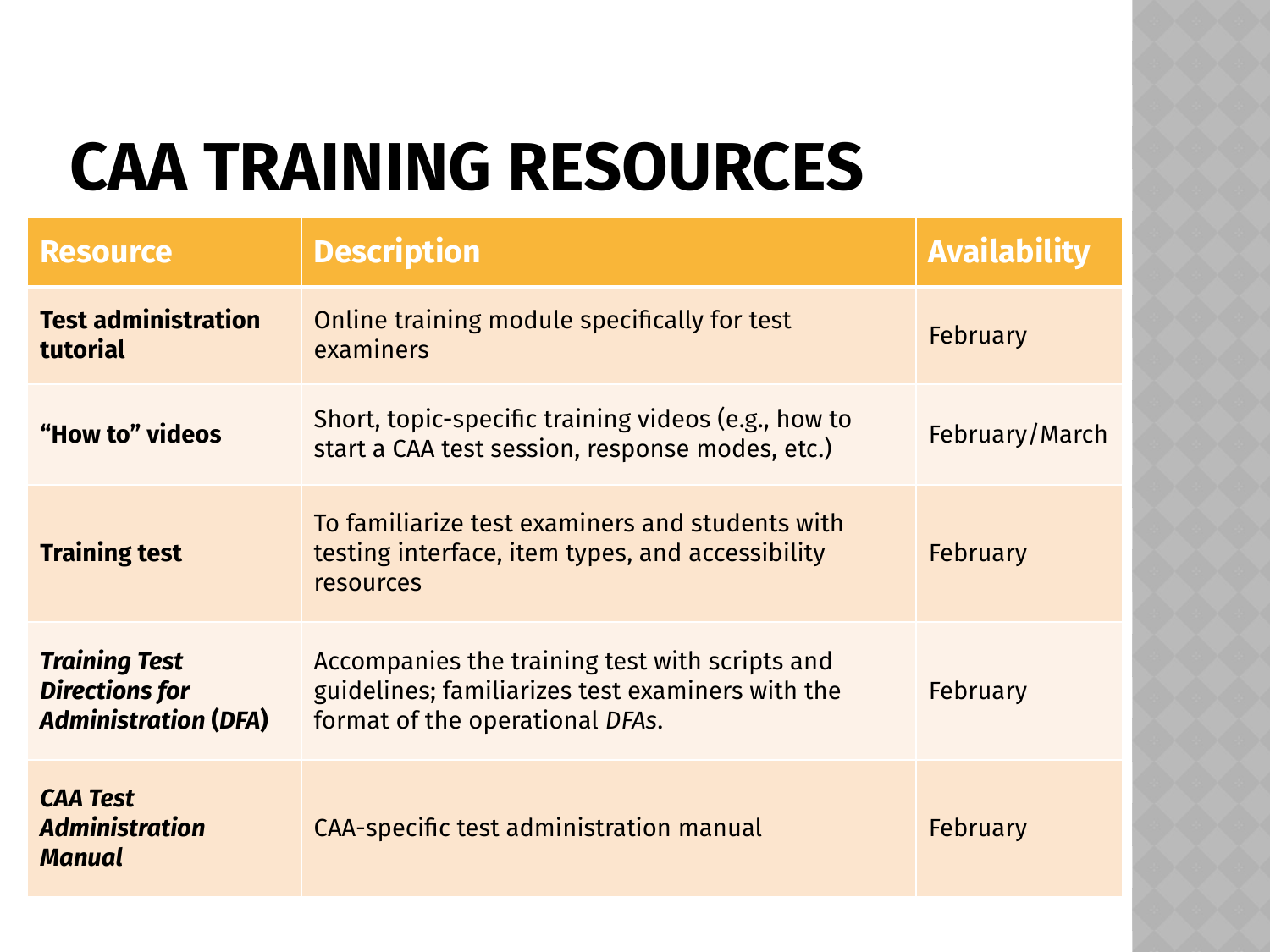

# CAA Training Resources
| Resource | Description | Availability |
| --- | --- | --- |
| Test administration tutorial | Online training module specifically for test examiners | February |
| “How to” videos | Short, topic-specific training videos (e.g., how to start a CAA test session, response modes, etc.) | February/March |
| Training test | To familiarize test examiners and students with testing interface, item types, and accessibility resources | February |
| Training Test Directions for Administration (DFA) | Accompanies the training test with scripts and guidelines; familiarizes test examiners with the format of the operational DFAs. | February |
| CAA Test Administration Manual | CAA-specific test administration manual | February |